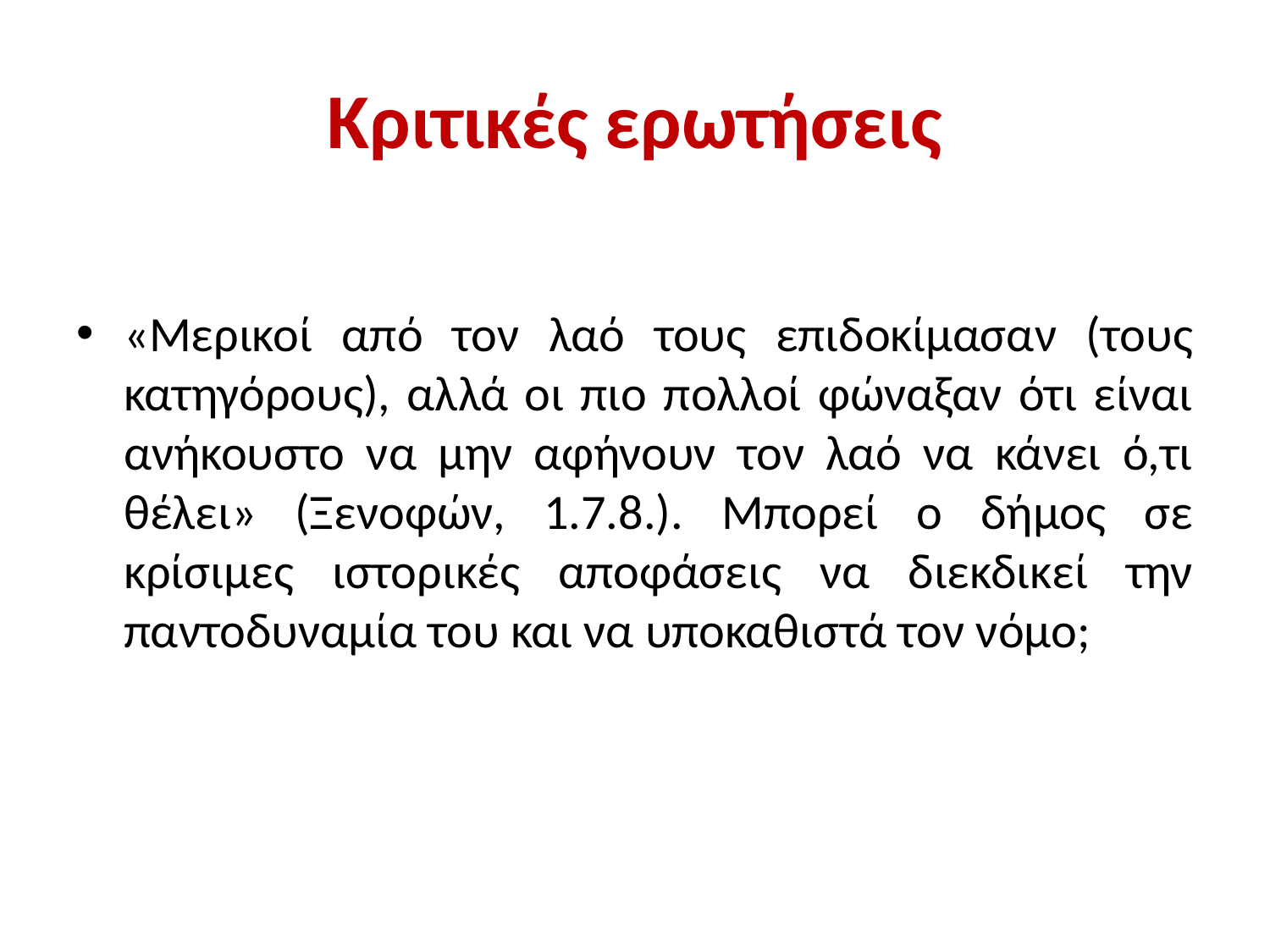

# Κριτικές ερωτήσεις
«Μερικοί από τον λαό τους επιδοκίμασαν (τους κατηγόρους), αλλά οι πιο πολλοί φώναξαν ότι είναι ανήκουστο να μην αφήνουν τον λαό να κάνει ό,τι θέλει» (Ξενοφών, 1.7.8.). Μπορεί ο δήμος σε κρίσιμες ιστορικές αποφάσεις να διεκδικεί την παντοδυναμία του και να υποκαθιστά τον νόμο;